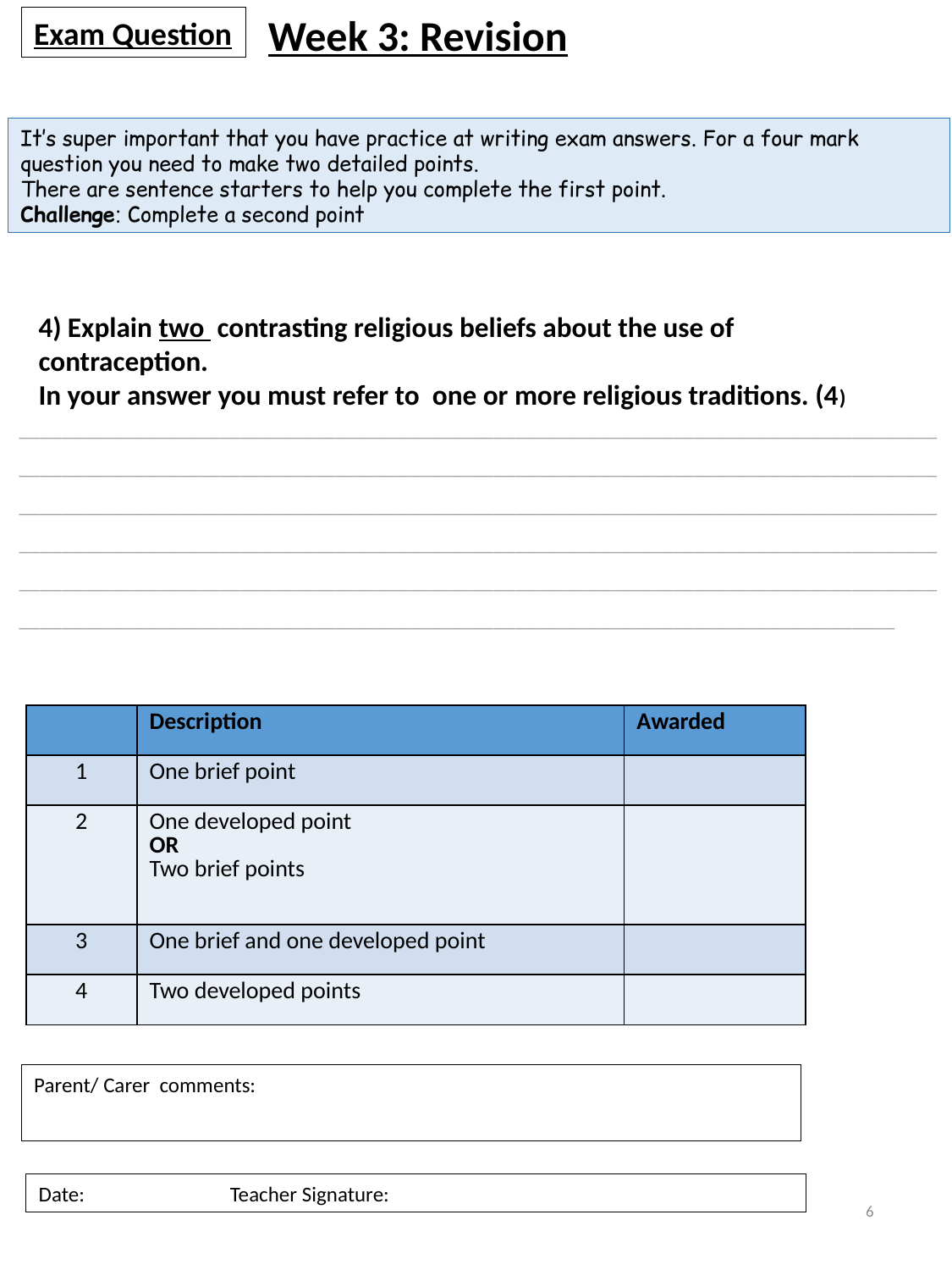

Week 3: Revision
Exam Question
It’s super important that you have practice at writing exam answers. For a four mark question you need to make two detailed points.
There are sentence starters to help you complete the first point.
Challenge: Complete a second point
4) Explain two  contrasting religious beliefs about the use of contraception.
In your answer you must refer to  one or more religious traditions. (4)

_______________________________________________________________________________________
_______________________________________________________________________________________
_______________________________________________________________________________________
_______________________________________________________________________________________
_______________________________________________________________________________________
___________________________________________________________________________________
|  | Description | Awarded |
| --- | --- | --- |
| 1 | One brief point |  |
| 2 | One developed point OR Two brief points |  |
| 3 | One brief and one developed point |  |
| 4 | Two developed points |  |
Parent/ Carer  comments:

Date:                              Teacher Signature:
6